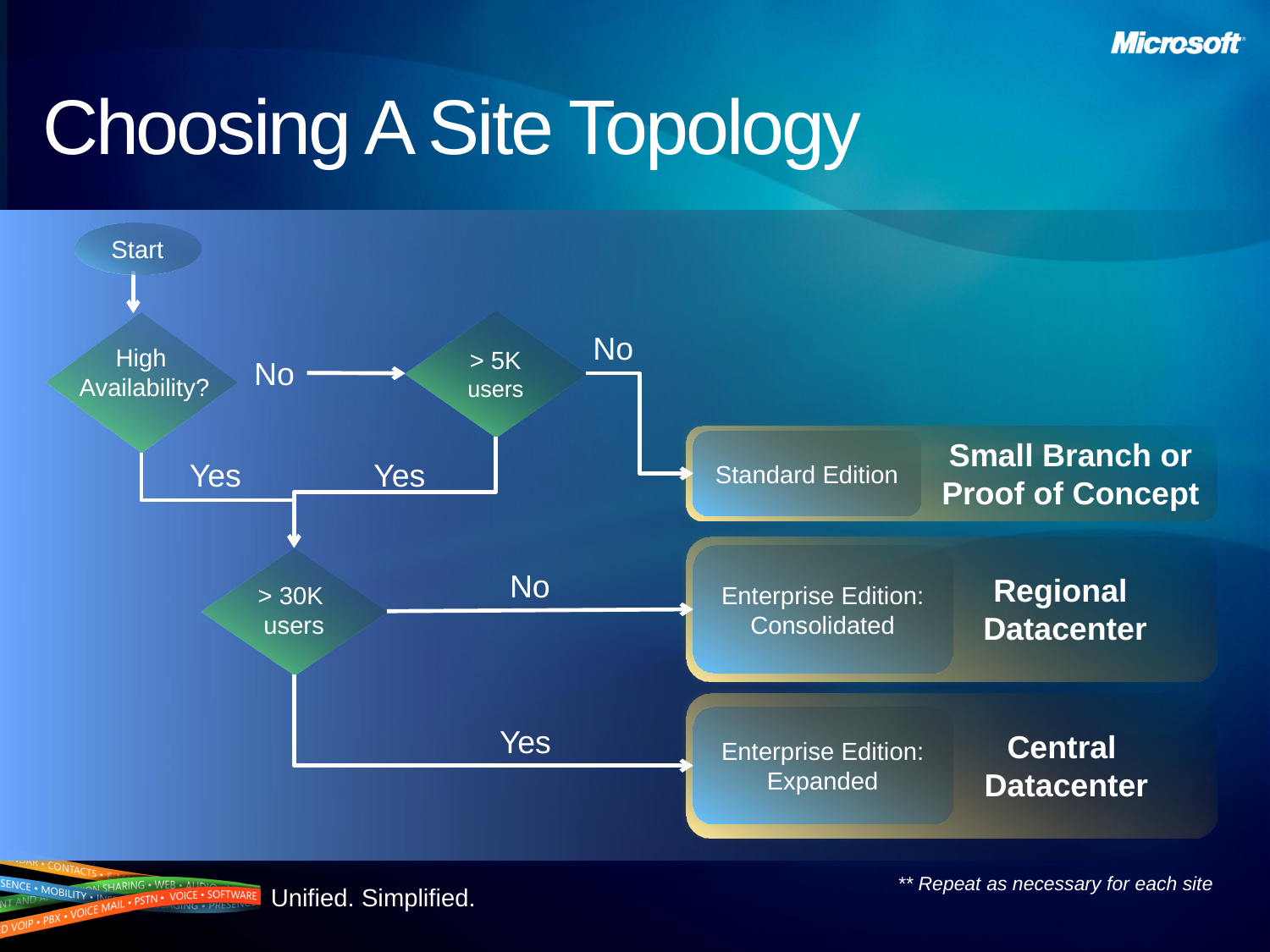

# Choosing A Site Topology

Start
> 5K users

No
High
Availability?
No

Small Branch or
Proof of Concept
Standard Edition
Yes
Yes

Enterprise Edition:
Consolidated

No
Regional
Datacenter
> 30K
users

Enterprise Edition:
Expanded
Yes
Central
Datacenter
** Repeat as necessary for each site